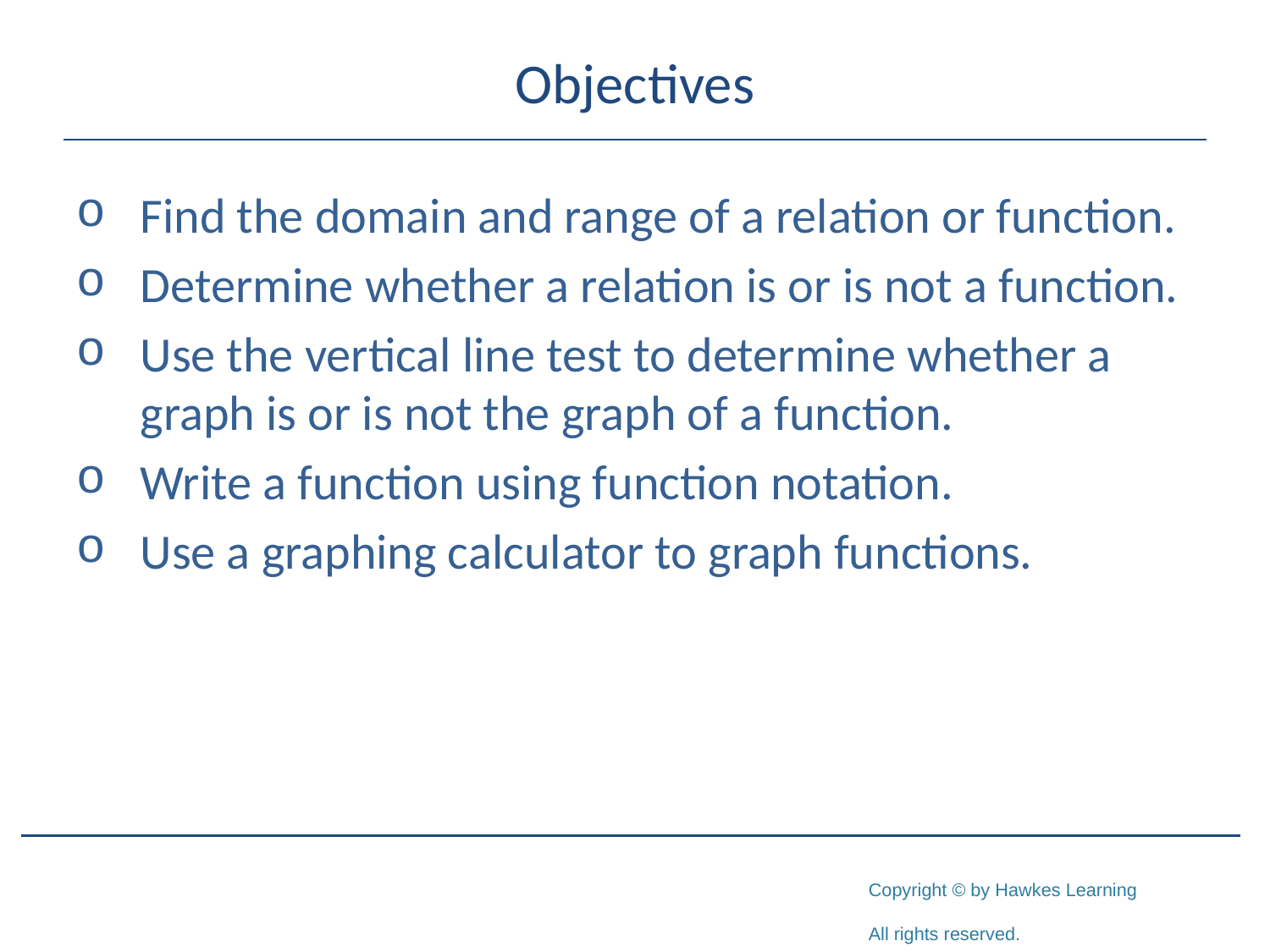

# Objectives
Find the domain and range of a relation or function.
Determine whether a relation is or is not a function.
Use the vertical line test to determine whether a graph is or is not the graph of a function.
Write a function using function notation.
Use a graphing calculator to graph functions.